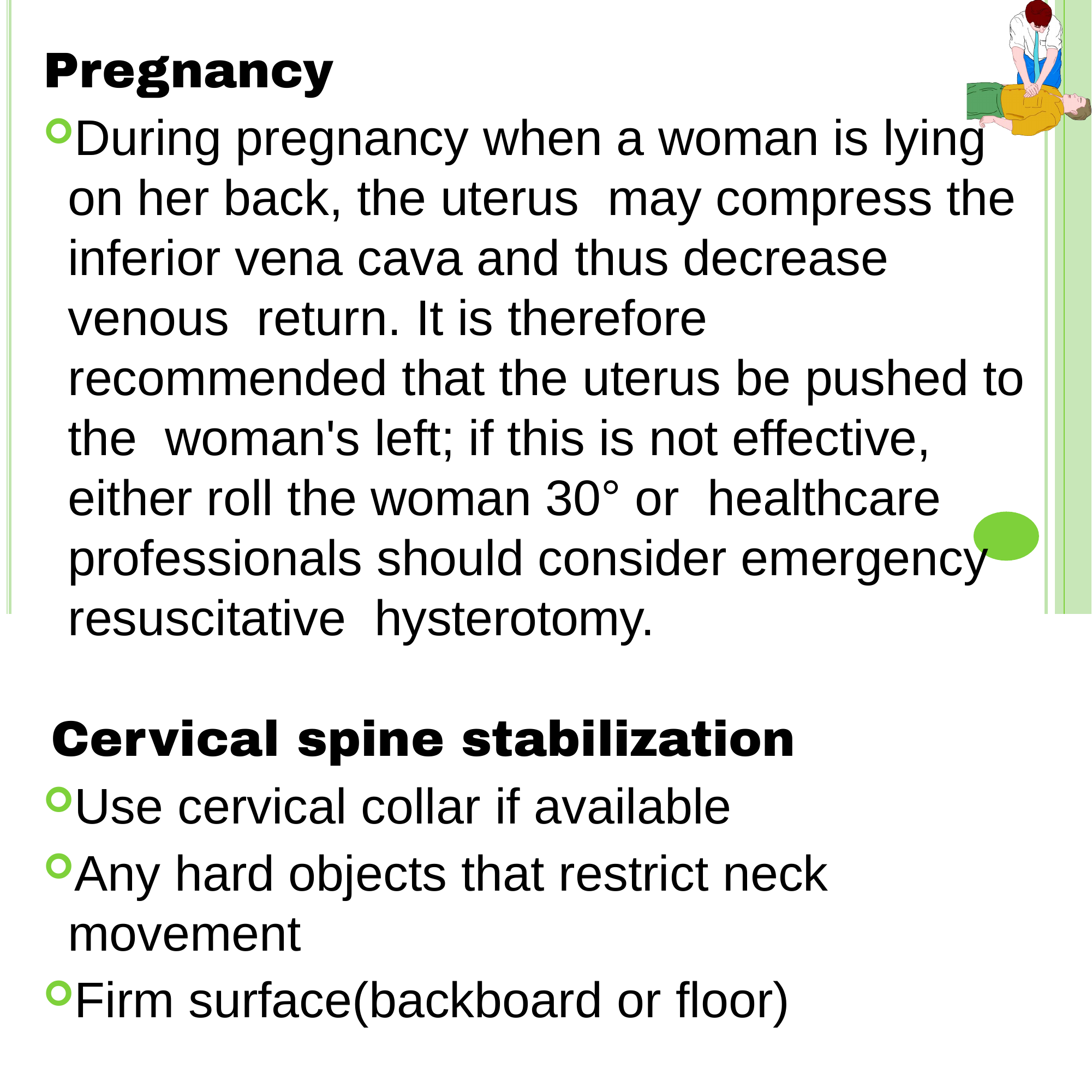

Pregnancy
During pregnancy when a woman is lying on her back, the uterus  may compress the inferior vena cava and thus decrease venous  return. It is therefore recommended that the uterus be pushed to the  woman's left; if this is not effective, either roll the woman 30° or  healthcare professionals should consider emergency resuscitative  hysterotomy.

Cervical spine stabilization
Use cervical collar if available
Any hard objects that restrict neck movement
Firm surface(backboard or floor)